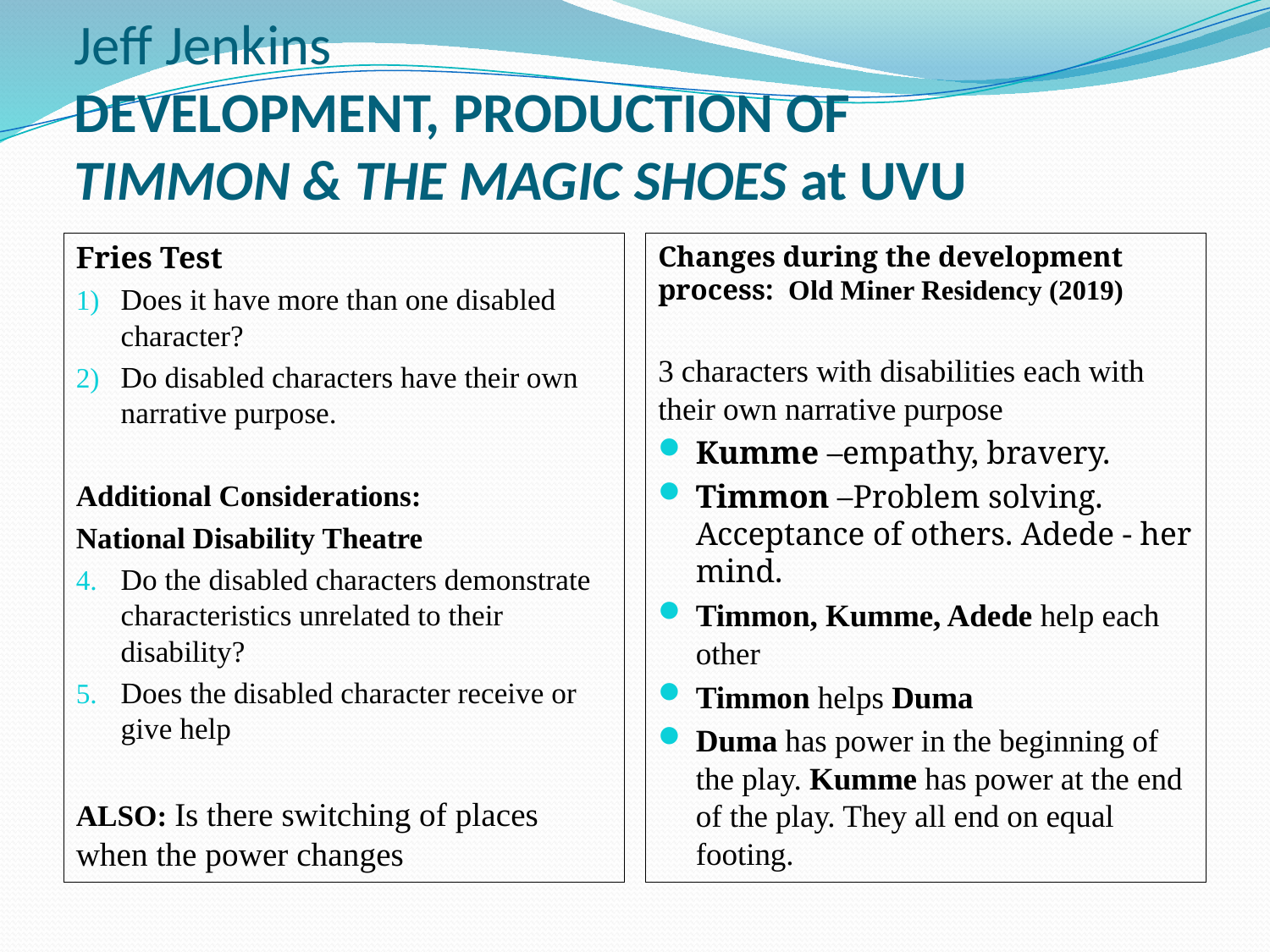

# Jeff Jenkins DEVELOPMENT, PRODUCTION OF TIMMON & THE MAGIC SHOES at UVU
Fries Test
Does it have more than one disabled character?
Do disabled characters have their own narrative purpose.

Additional Considerations:
National Disability Theatre
Do the disabled characters demonstrate characteristics unrelated to their disability?
Does the disabled character receive or give help

ALSO: Is there switching of places when the power changes

Changes during the development process:  Old Miner Residency (2019)

3 characters with disabilities each with their own narrative purpose
Kumme –empathy, bravery.
Timmon –Problem solving. Acceptance of others. Adede - her mind.
Timmon, Kumme, Adede help each other
Timmon helps Duma
Duma has power in the beginning of the play. Kumme has power at the end of the play. They all end on equal footing.